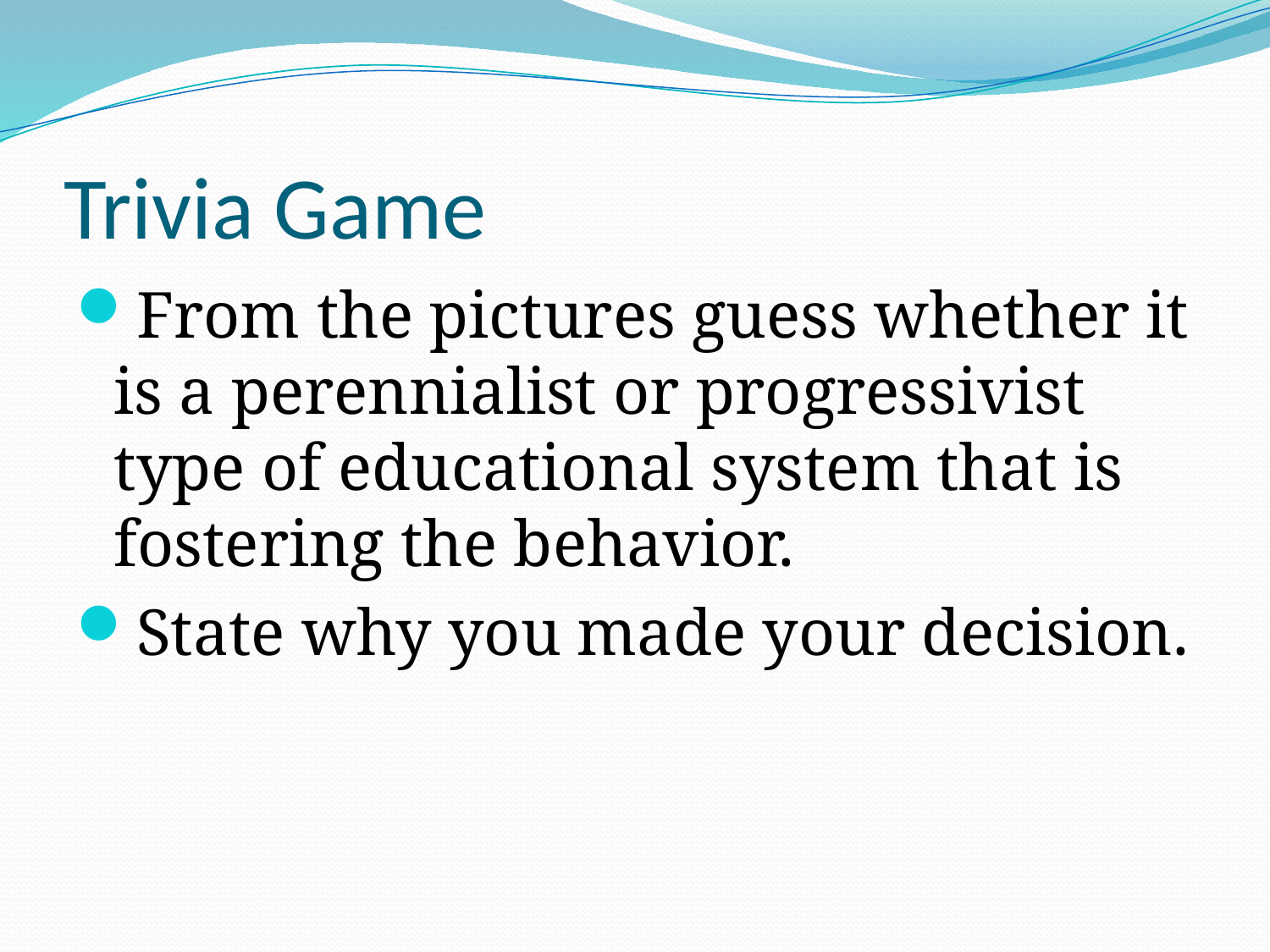

# Trivia Game
From the pictures guess whether it is a perennialist or progressivist  type of educational system that is fostering the behavior.
State why you made your decision.